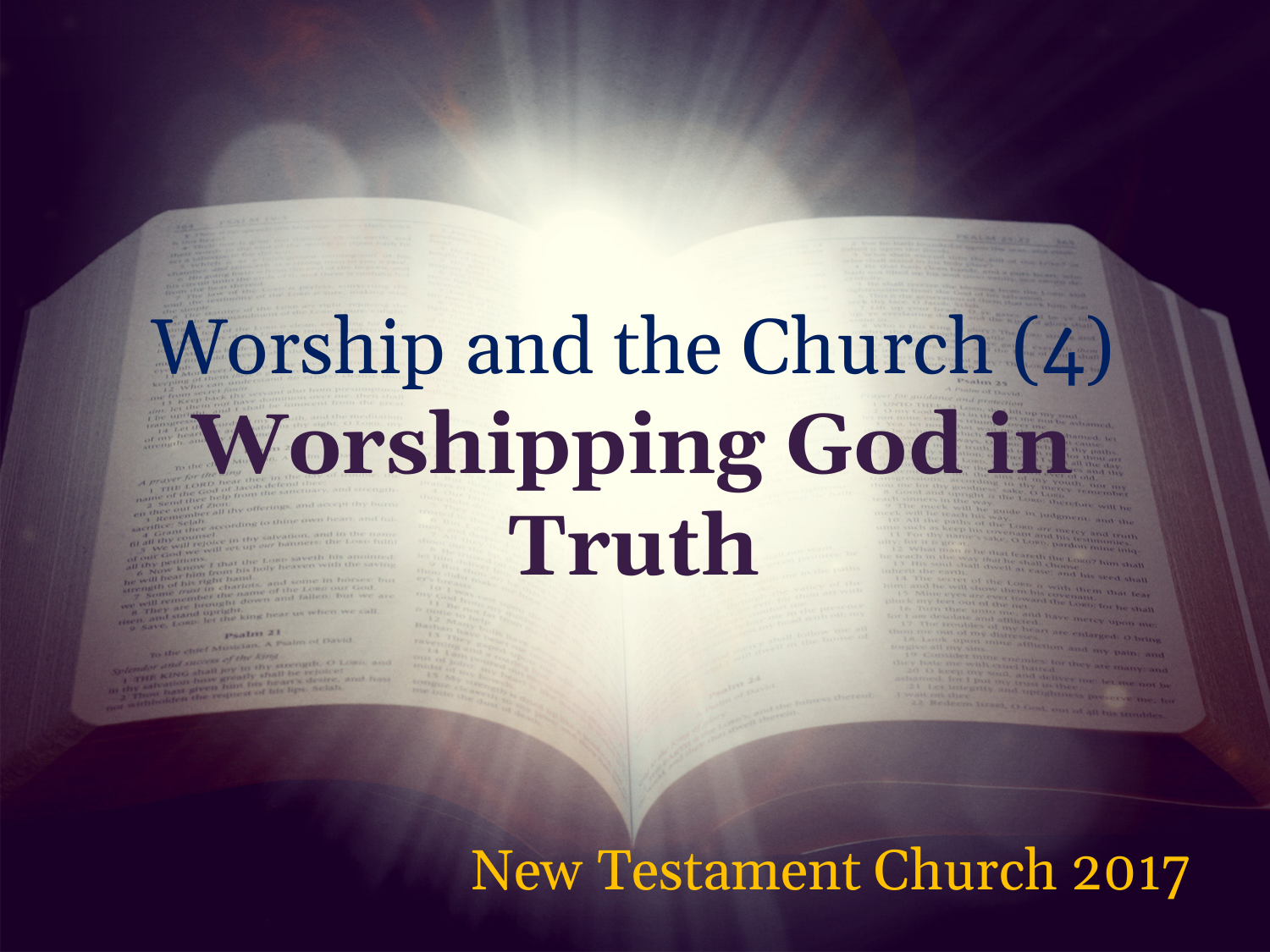

# Worship and the Church (4) Worshipping God in Truth
New Testament Church 2017